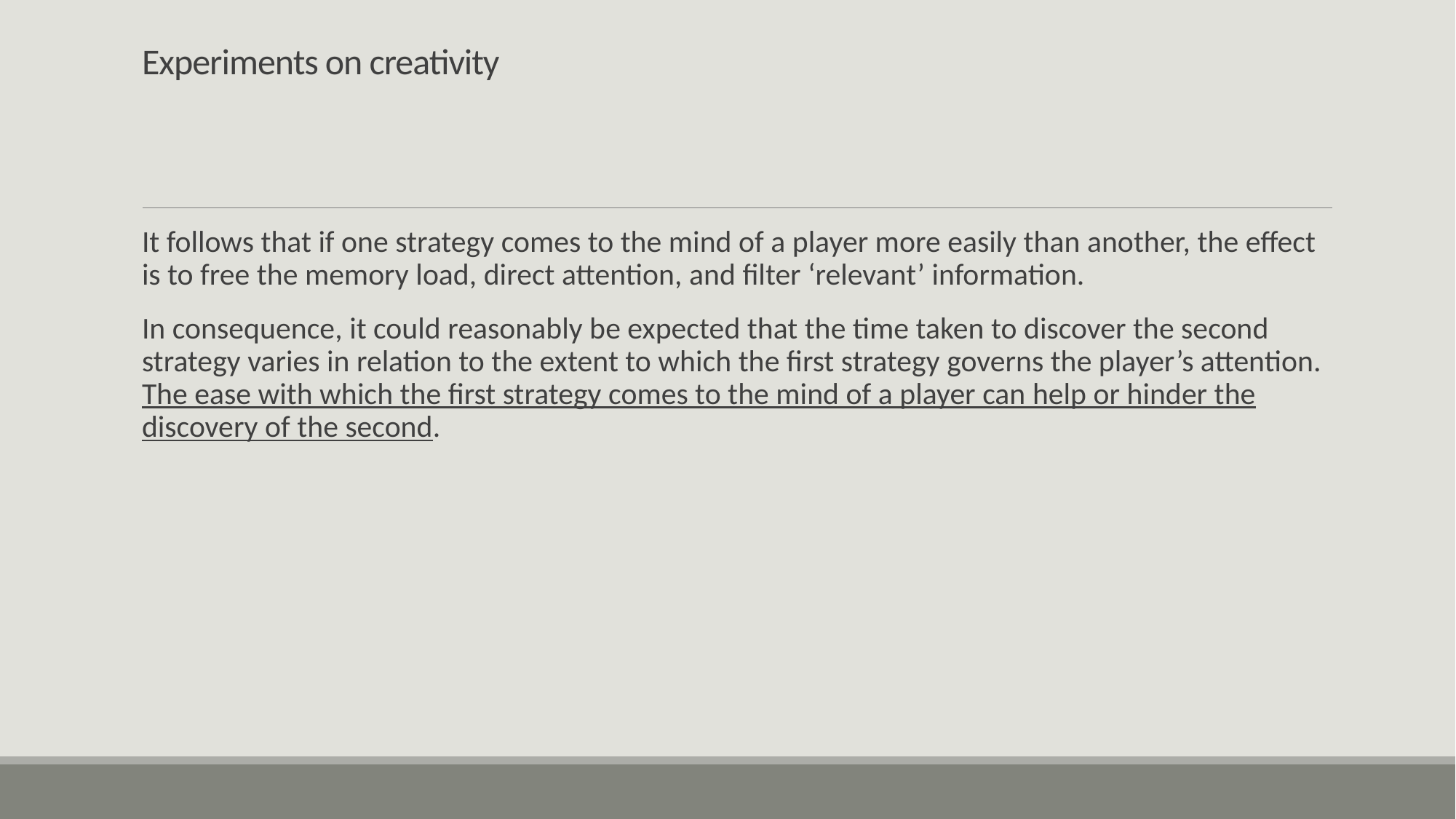

# Experiments on creativity
It follows that if one strategy comes to the mind of a player more easily than another, the effect is to free the memory load, direct attention, and filter ‘relevant’ information.
In consequence, it could reasonably be expected that the time taken to discover the second strategy varies in relation to the extent to which the first strategy governs the player’s attention. The ease with which the first strategy comes to the mind of a player can help or hinder the discovery of the second.